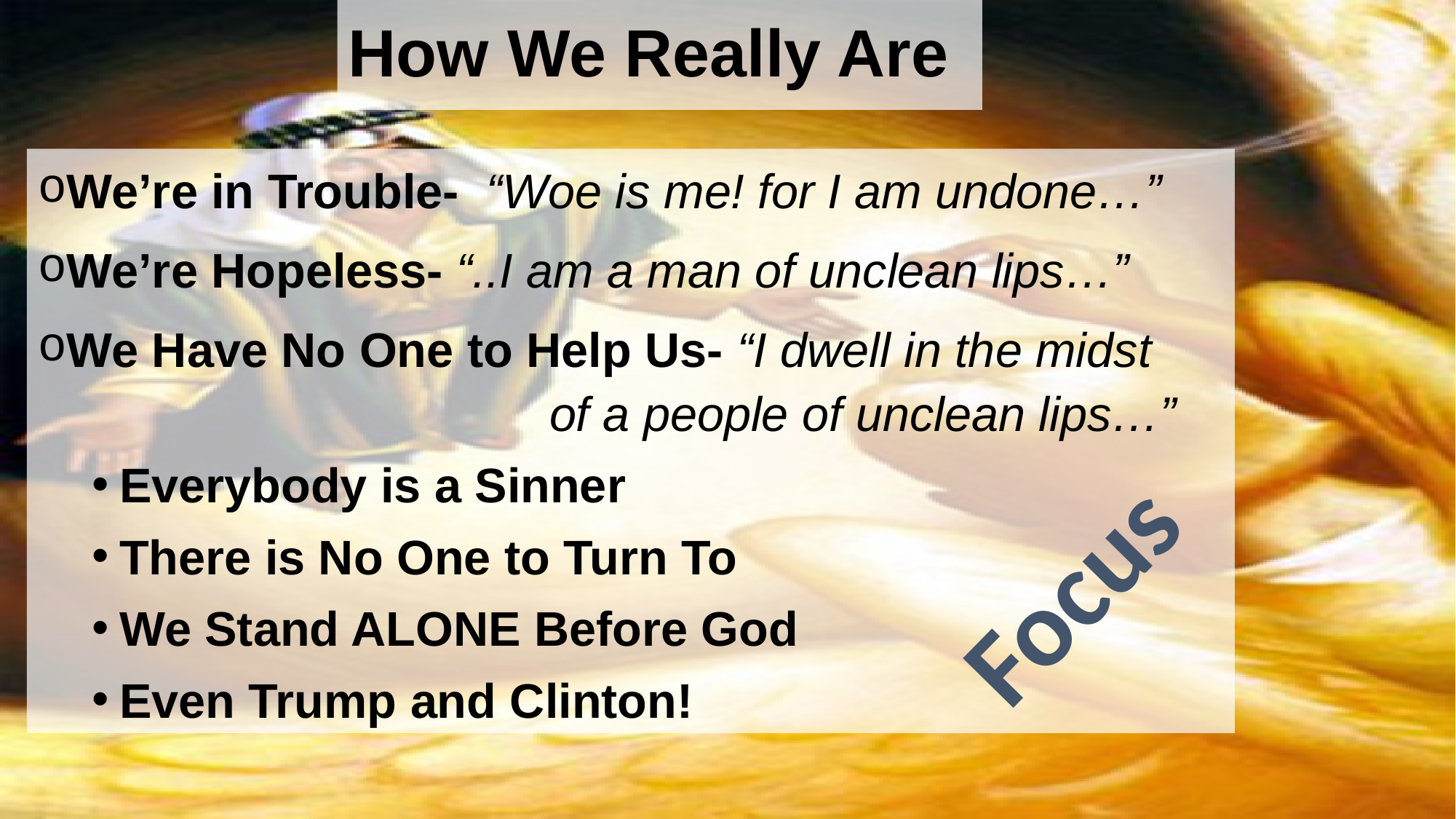

# How We Really Are
We’re in Trouble-  “Woe is me! for I am undone…”
We’re Hopeless- “..I am a man of unclean lips…”
We Have No One to Help Us- “I dwell in the midst
                                      of a people of unclean lips…”
Everybody is a Sinner
There is No One to Turn To
We Stand ALONE Before God
Even Trump and Clinton!
Focus